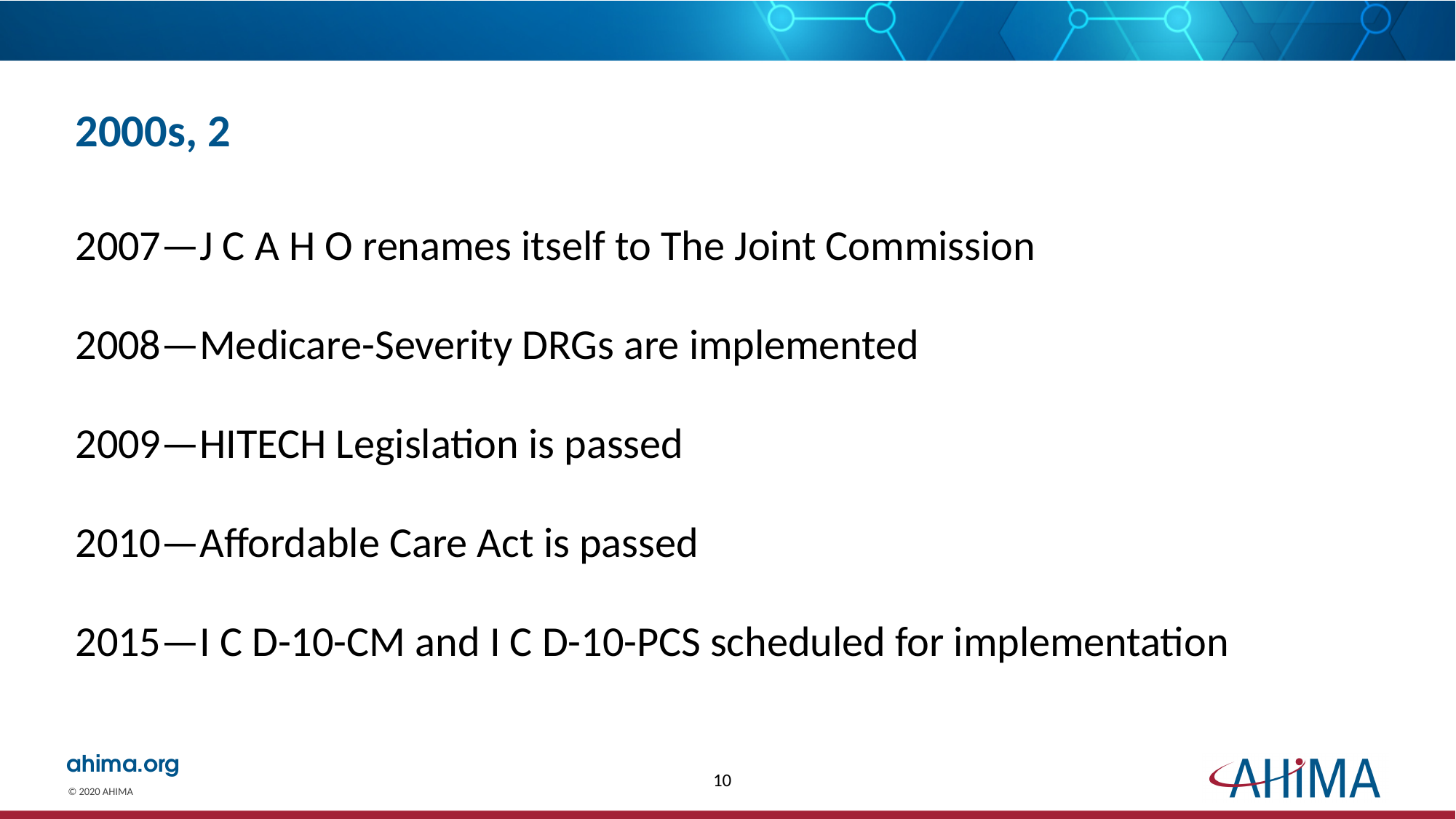

# 2000s, 2
2007—J C A H O renames itself to The Joint Commission

2008—Medicare-Severity DRGs are implemented

2009—HITECH Legislation is passed

2010—Affordable Care Act is passed

2015—I C D-10-CM and I C D-10-PCS scheduled for implementation